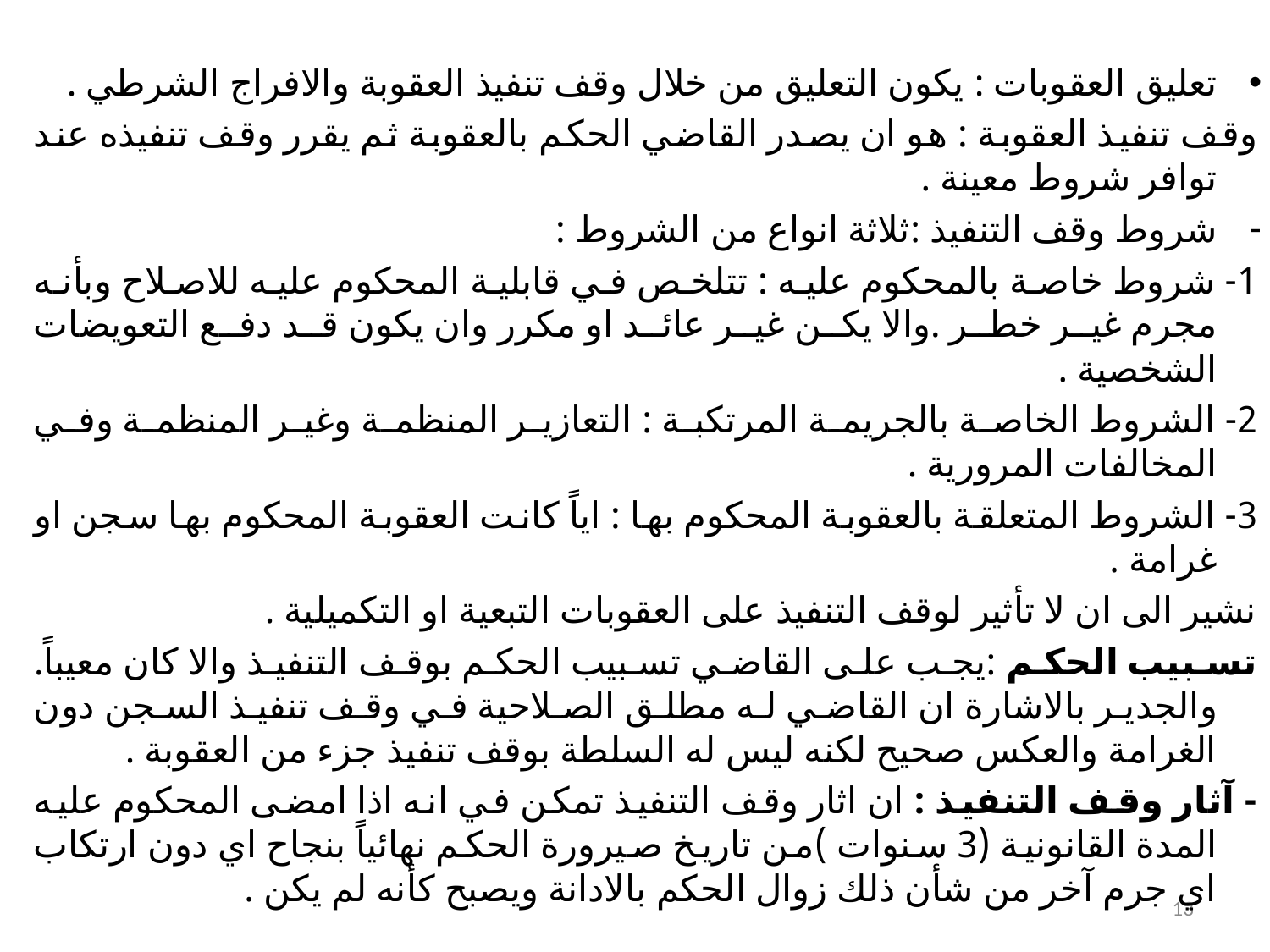

تعليق العقوبات : يكون التعليق من خلال وقف تنفيذ العقوبة والافراج الشرطي .
وقف تنفيذ العقوبة : هو ان يصدر القاضي الحكم بالعقوبة ثم يقرر وقف تنفيذه عند توافر شروط معينة .
شروط وقف التنفيذ :ثلاثة انواع من الشروط :
1- شروط خاصة بالمحكوم عليه : تتلخص في قابلية المحكوم عليه للاصلاح وبأنه مجرم غير خطر .والا يكن غير عائد او مكرر وان يكون قد دفع التعويضات الشخصية .
2- الشروط الخاصة بالجريمة المرتكبة : التعازير المنظمة وغير المنظمة وفي المخالفات المرورية .
3- الشروط المتعلقة بالعقوبة المحكوم بها : اياً كانت العقوبة المحكوم بها سجن او غرامة .
نشير الى ان لا تأثير لوقف التنفيذ على العقوبات التبعية او التكميلية .
تسبيب الحكم :يجب على القاضي تسبيب الحكم بوقف التنفيذ والا كان معيباً. والجدير بالاشارة ان القاضي له مطلق الصلاحية في وقف تنفيذ السجن دون الغرامة والعكس صحيح لكنه ليس له السلطة بوقف تنفيذ جزء من العقوبة .
- آثار وقف التنفيذ : ان اثار وقف التنفيذ تمكن في انه اذا امضى المحكوم عليه المدة القانونية (3 سنوات )من تاريخ صيرورة الحكم نهائياً بنجاح اي دون ارتكاب اي جرم آخر من شأن ذلك زوال الحكم بالادانة ويصبح كأنه لم يكن .
13